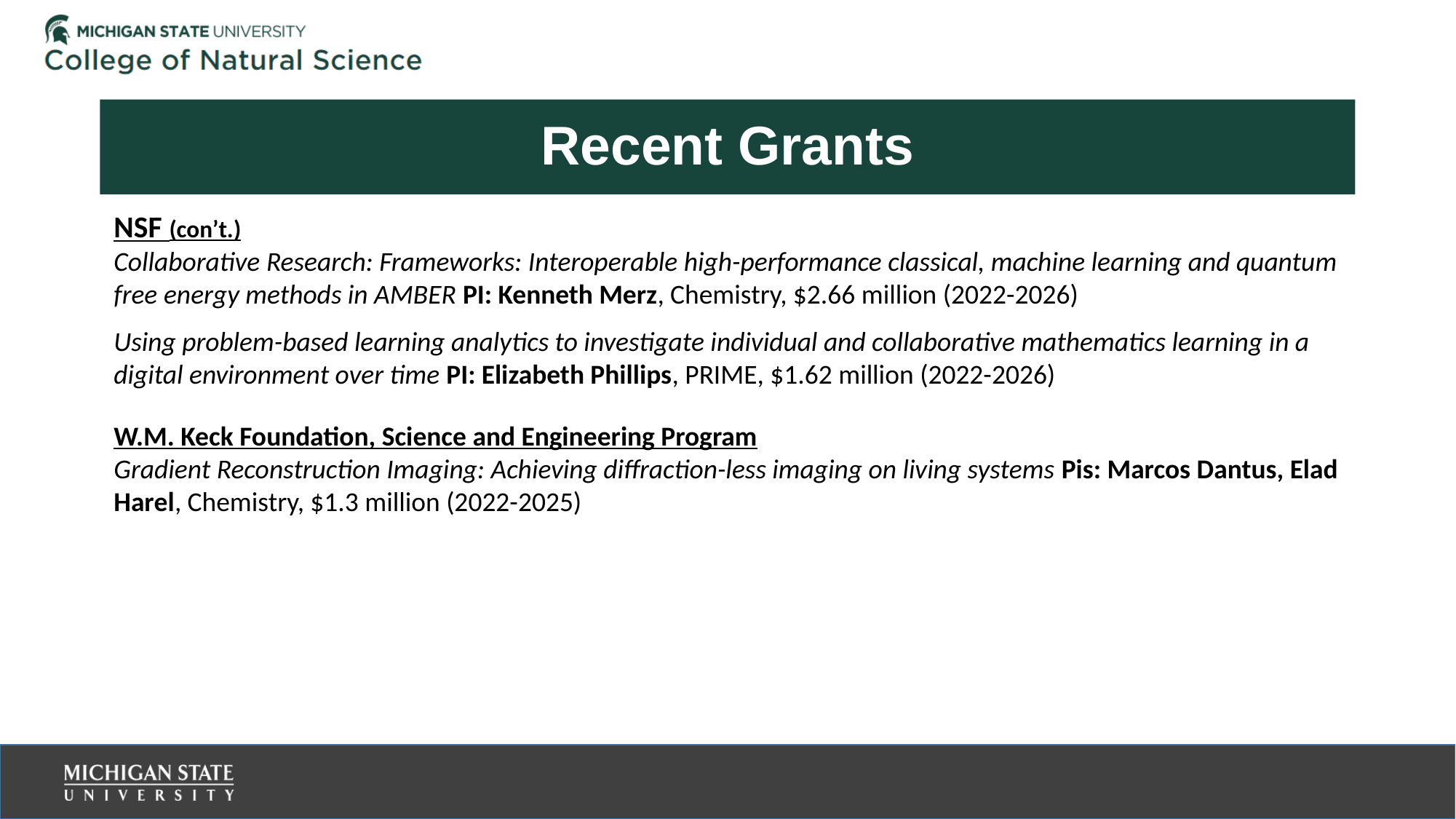

# Recent Grants

NSF (con’t.)
Collaborative Research: Frameworks: Interoperable high-performance classical, machine learning and quantum free energy methods in AMBER PI: Kenneth Merz, Chemistry, $2.66 million (2022-2026)

Using problem-based learning analytics to investigate individual and collaborative mathematics learning in a digital environment over time PI: Elizabeth Phillips, PRIME, $1.62 million (2022-2026)

W.M. Keck Foundation, Science and Engineering Program
Gradient Reconstruction Imaging: Achieving diffraction-less imaging on living systems Pis: Marcos Dantus, Elad Harel, Chemistry, $1.3 million (2022-2025)